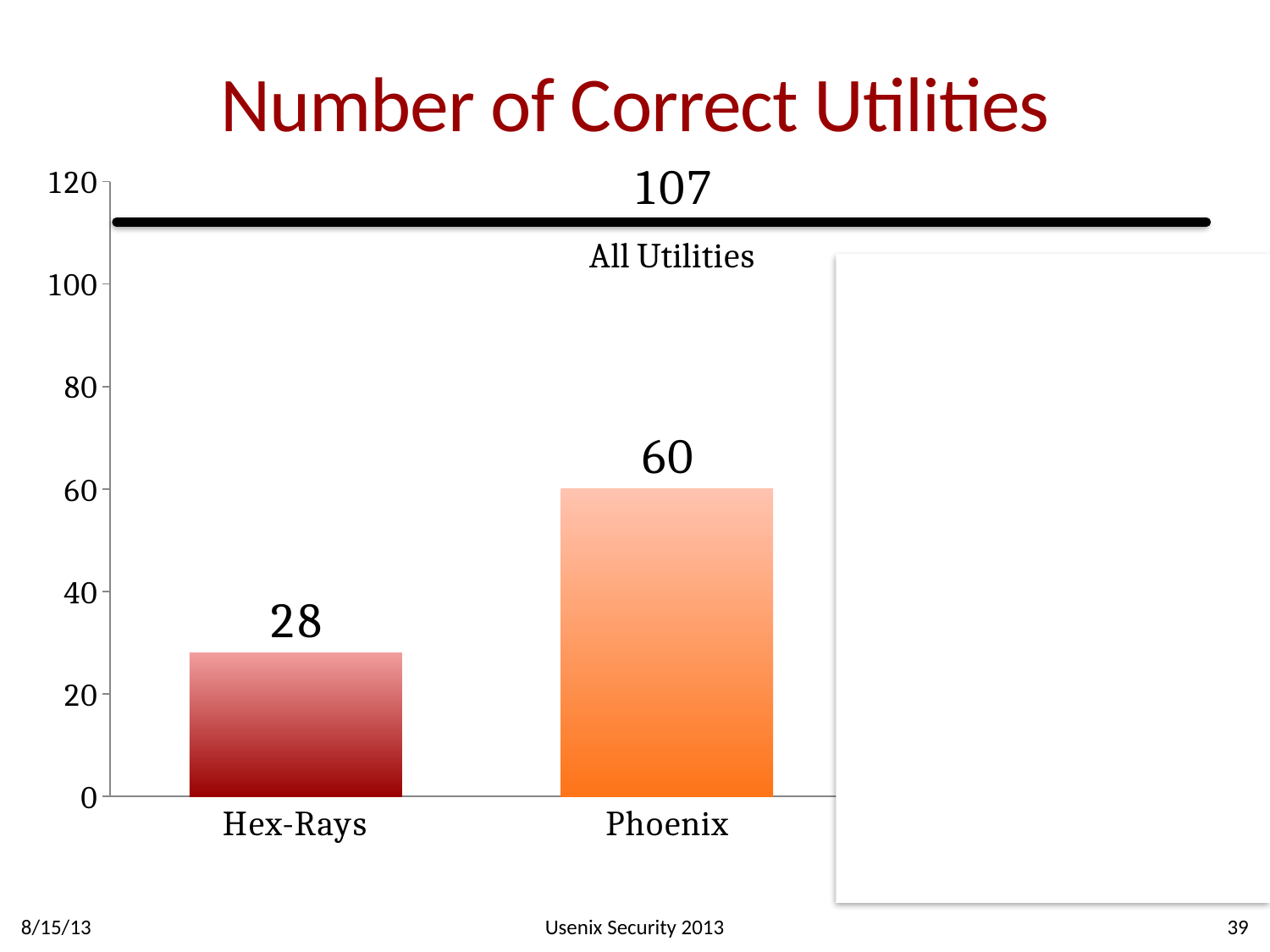

# Number of Correct Utilities

### Chart

| Category | Series 1 |
|---|---|
| Hex-Rays | 28.0 |
| Phoenix | 60.0 |
| Phoenix (orig. structural analysis) | 46.0 |
107
All Utilities

8/15/13
Usenix Security 2013
39